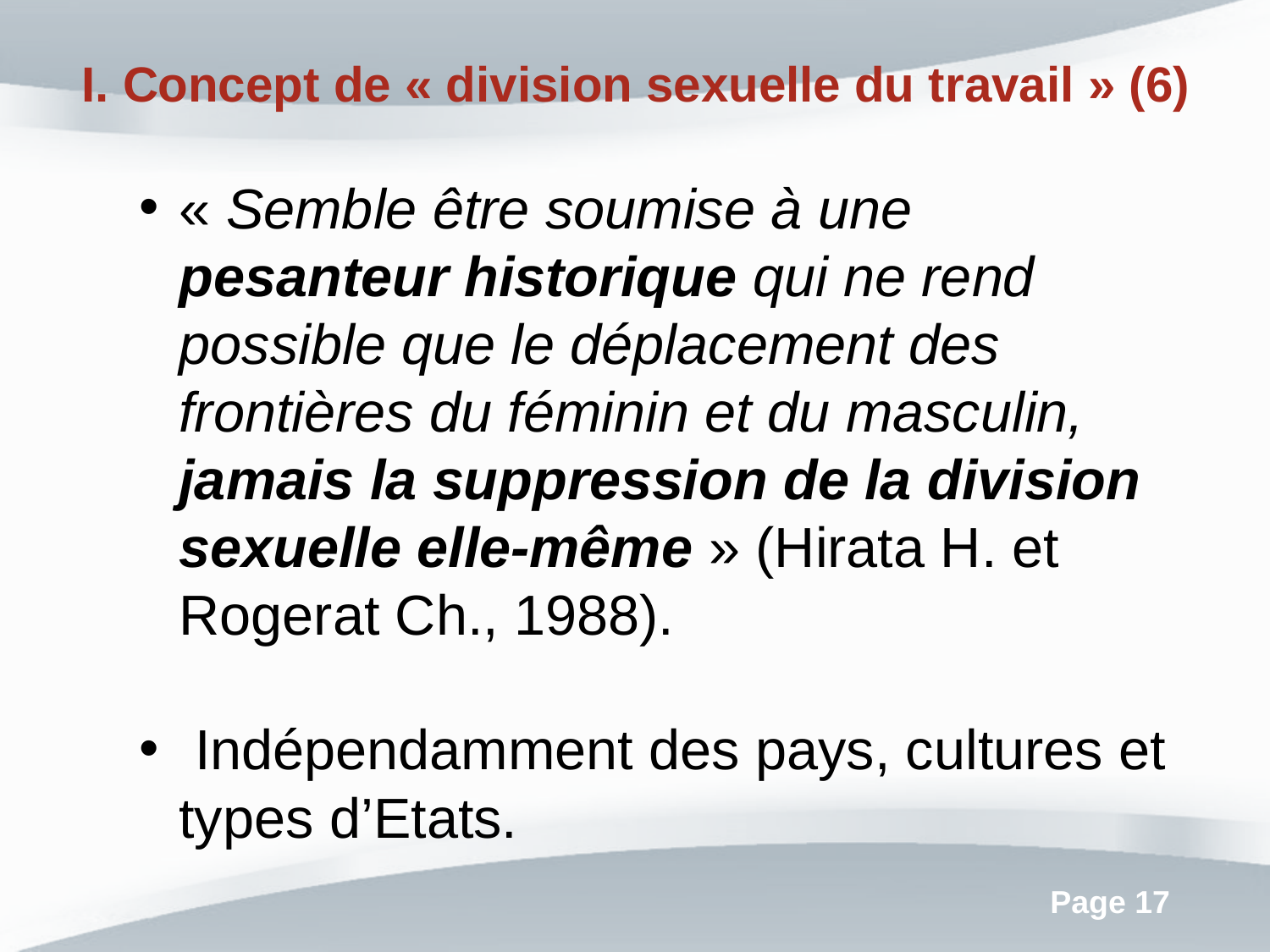

I. Concept de « division sexuelle du travail » (6)
« Semble être soumise à une pesanteur historique qui ne rend possible que le déplacement des frontières du féminin et du masculin, jamais la suppression de la division sexuelle elle-même » (Hirata H. et Rogerat Ch., 1988).

 Indépendamment des pays, cultures et types d’Etats.